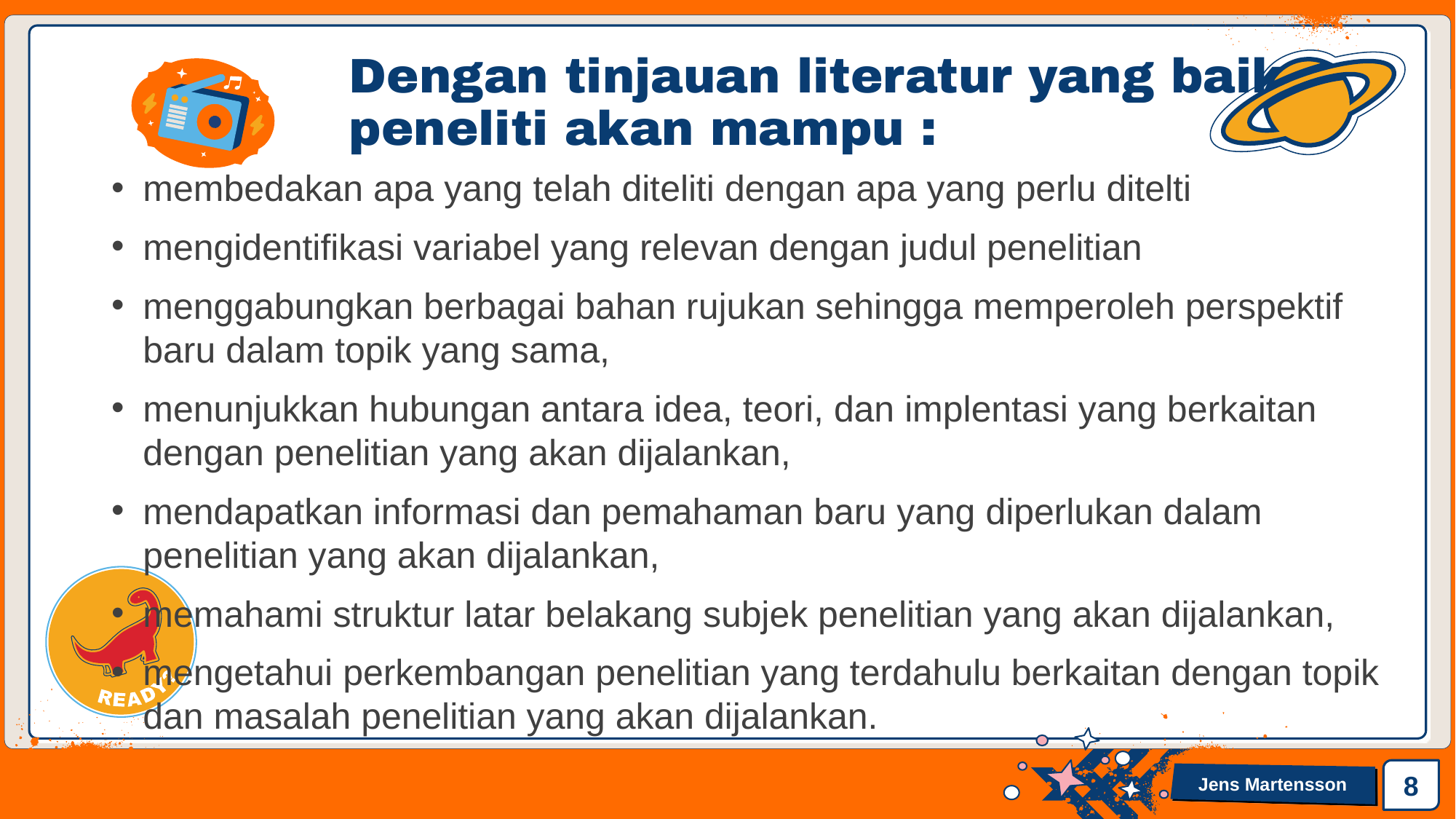

# Dengan tinjauan literatur yang baik, peneliti akan mampu :

membedakan apa yang telah diteliti dengan apa yang perlu ditelti
mengidentifikasi variabel yang relevan dengan judul penelitian
menggabungkan berbagai bahan rujukan sehingga memperoleh perspektif baru dalam topik yang sama,
menunjukkan hubungan antara idea, teori, dan implentasi yang berkaitan dengan penelitian yang akan dijalankan,
mendapatkan informasi dan pemahaman baru yang diperlukan dalam penelitian yang akan dijalankan,
memahami struktur latar belakang subjek penelitian yang akan dijalankan,
mengetahui perkembangan penelitian yang terdahulu berkaitan dengan topik dan masalah penelitian yang akan dijalankan.

8